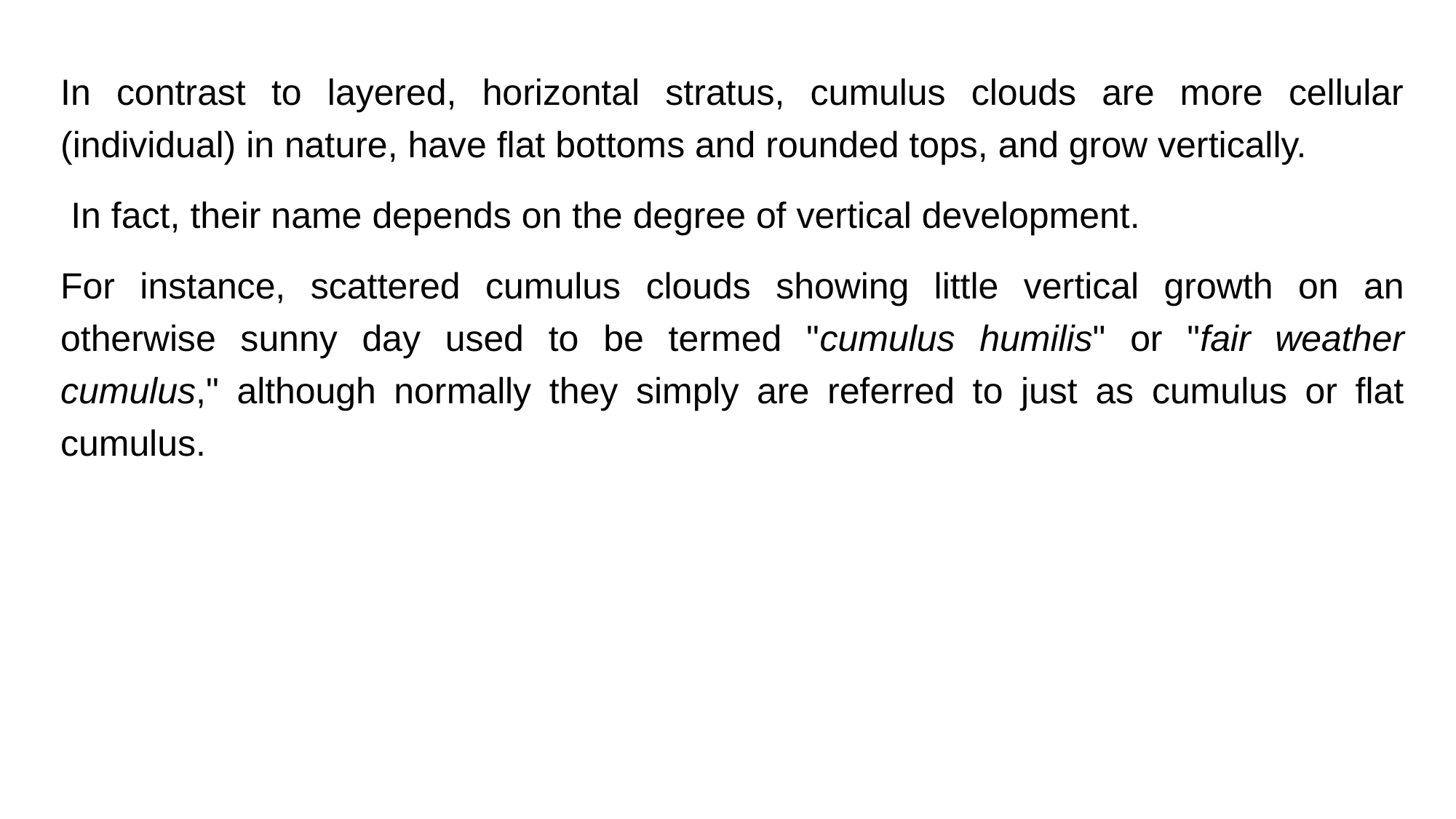

In contrast to layered, horizontal stratus, cumulus clouds are more cellular (individual) in nature, have flat bottoms and rounded tops, and grow vertically.
 In fact, their name depends on the degree of vertical development.
For instance, scattered cumulus clouds showing little vertical growth on an otherwise sunny day used to be termed "cumulus humilis" or "fair weather cumulus," although normally they simply are referred to just as cumulus or flat cumulus.